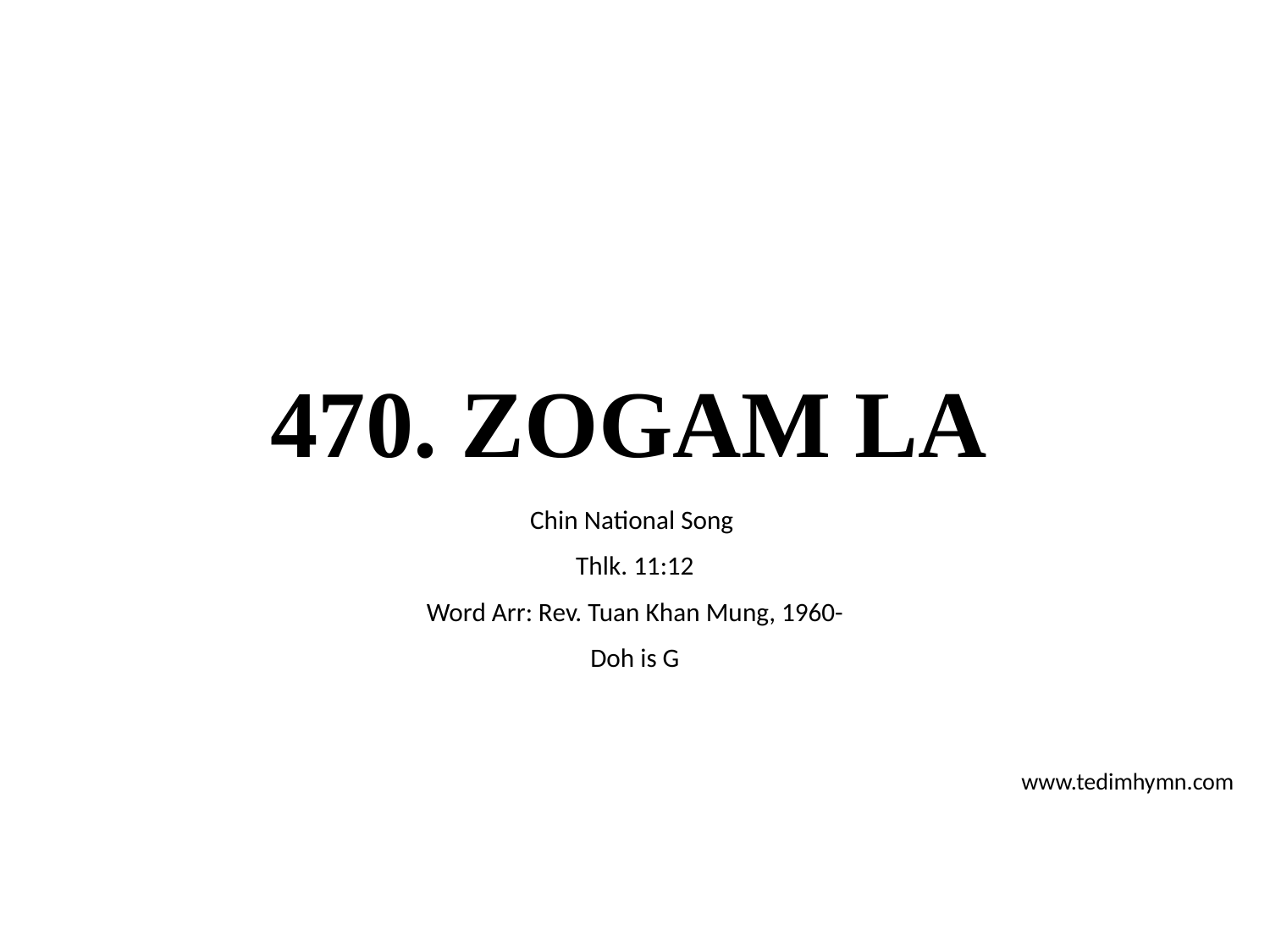

# 470. ZOGAM LA
Chin National Song
Thlk. 11:12
Word Arr: Rev. Tuan Khan Mung, 1960-
Doh is G
www.tedimhymn.com